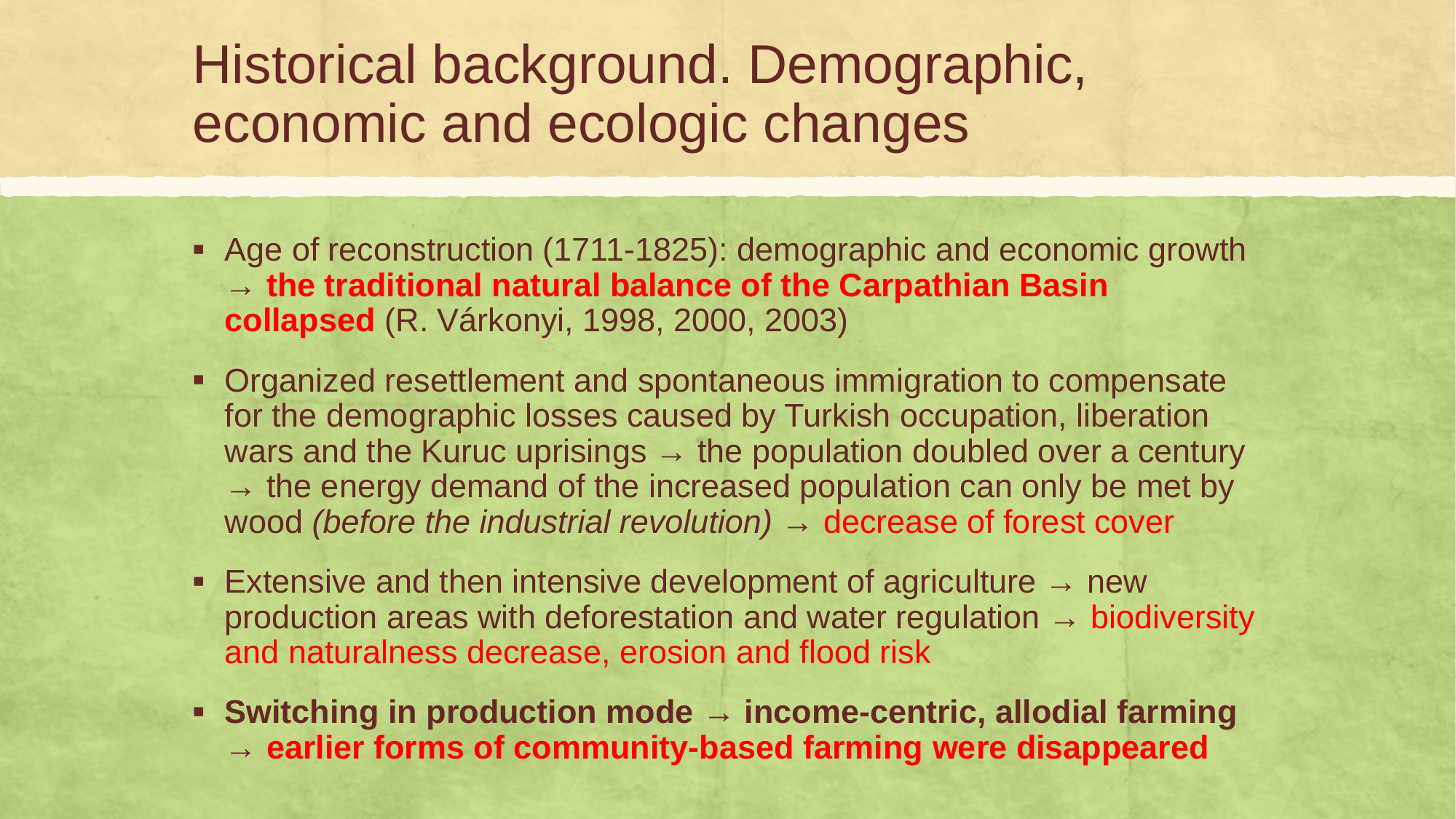

# Historical background. Demographic, economic and ecologic changes
Age of reconstruction (1711-1825): demographic and economic growth → the traditional natural balance of the Carpathian Basin collapsed (R. Várkonyi, 1998, 2000, 2003)
Organized resettlement and spontaneous immigration to compensate for the demographic losses caused by Turkish occupation, liberation wars and the Kuruc uprisings → the population doubled over a century → the energy demand of the increased population can only be met by wood (before the industrial revolution) → decrease of forest cover
Extensive and then intensive development of agriculture → new production areas with deforestation and water regulation → biodiversity and naturalness decrease, erosion and flood risk
Switching in production mode → income-centric, allodial farming → earlier forms of community-based farming were disappeared